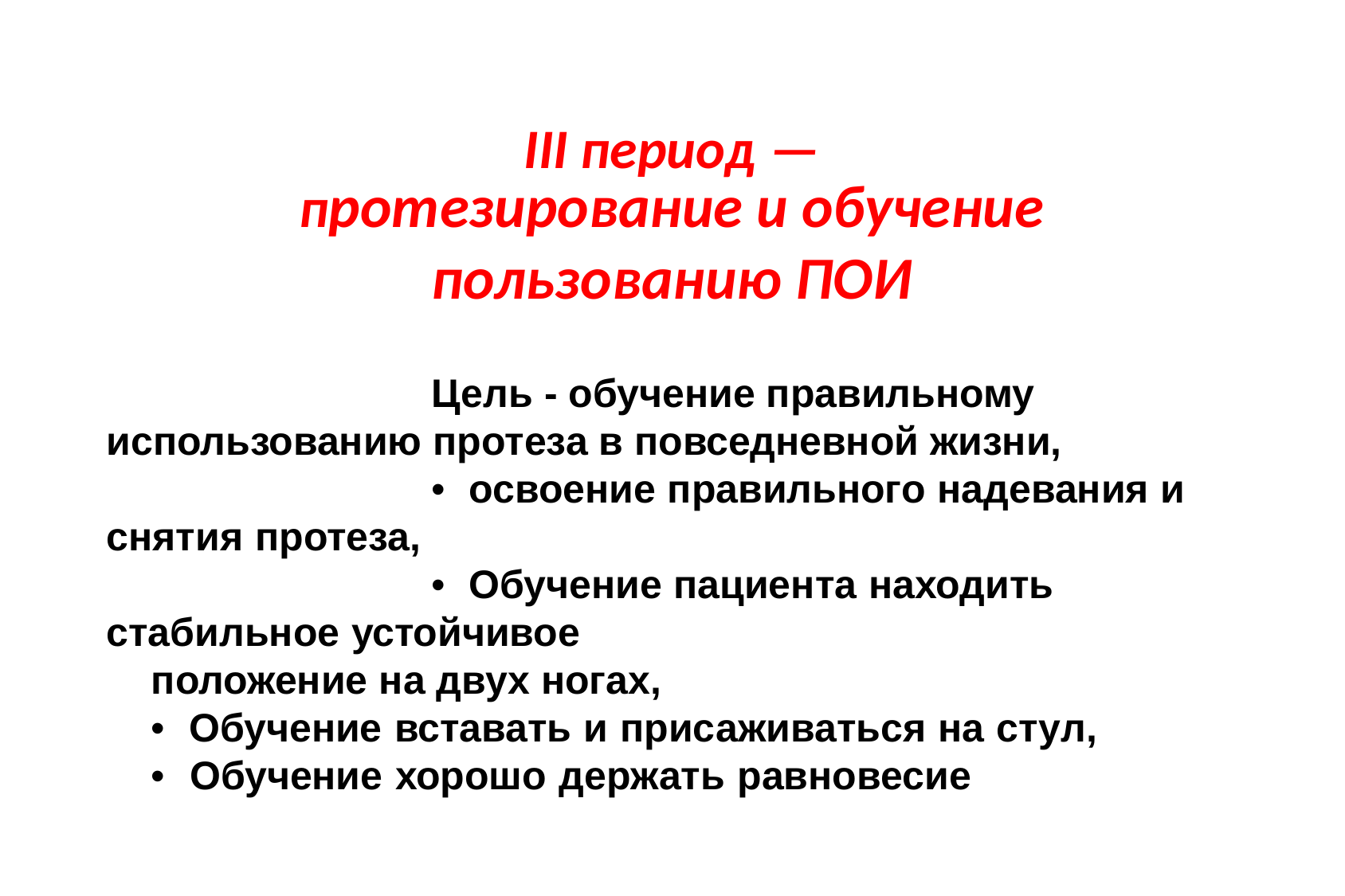

III период —
протезирование и обучение
пользованию ПОИ

Цель - обучение правильному использованию протеза в повседневной жизни,
•  освоение правильного надевания и снятия протеза,
•  Обучение пациента находить стабильное устойчивое
положение на двух ногах,
•  Обучение вставать и присаживаться на стул,
•  Обучение хорошо держать равновесие